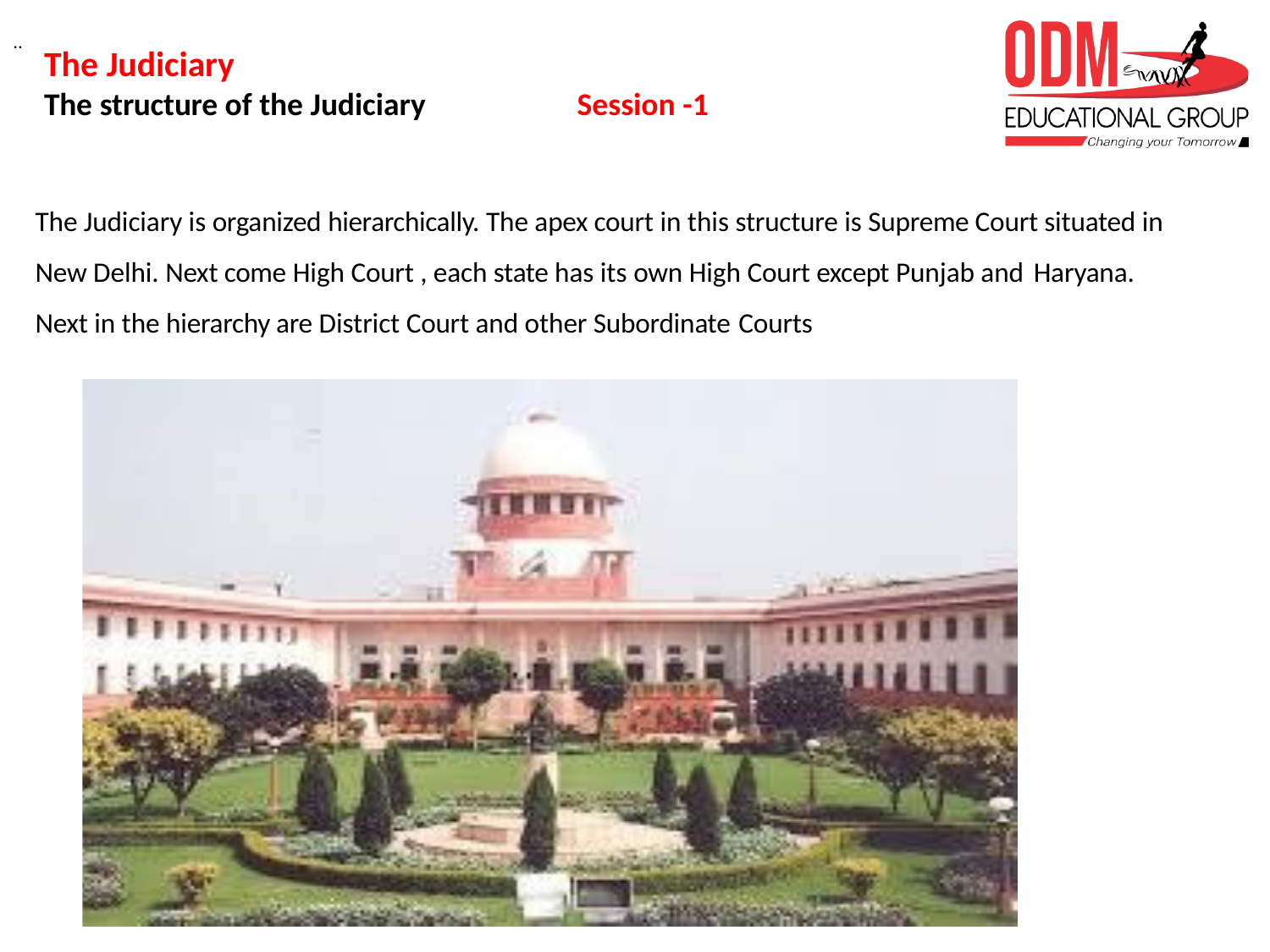

..
# The Judiciary
The structure of the Judiciary                     Session -1
The Judiciary is organized hierarchically. The apex court in this structure is Supreme Court situated in  New Delhi. Next come High Court , each state has its own High Court except Punjab and Haryana.
Next in the hierarchy are District Court and other Subordinate Courts